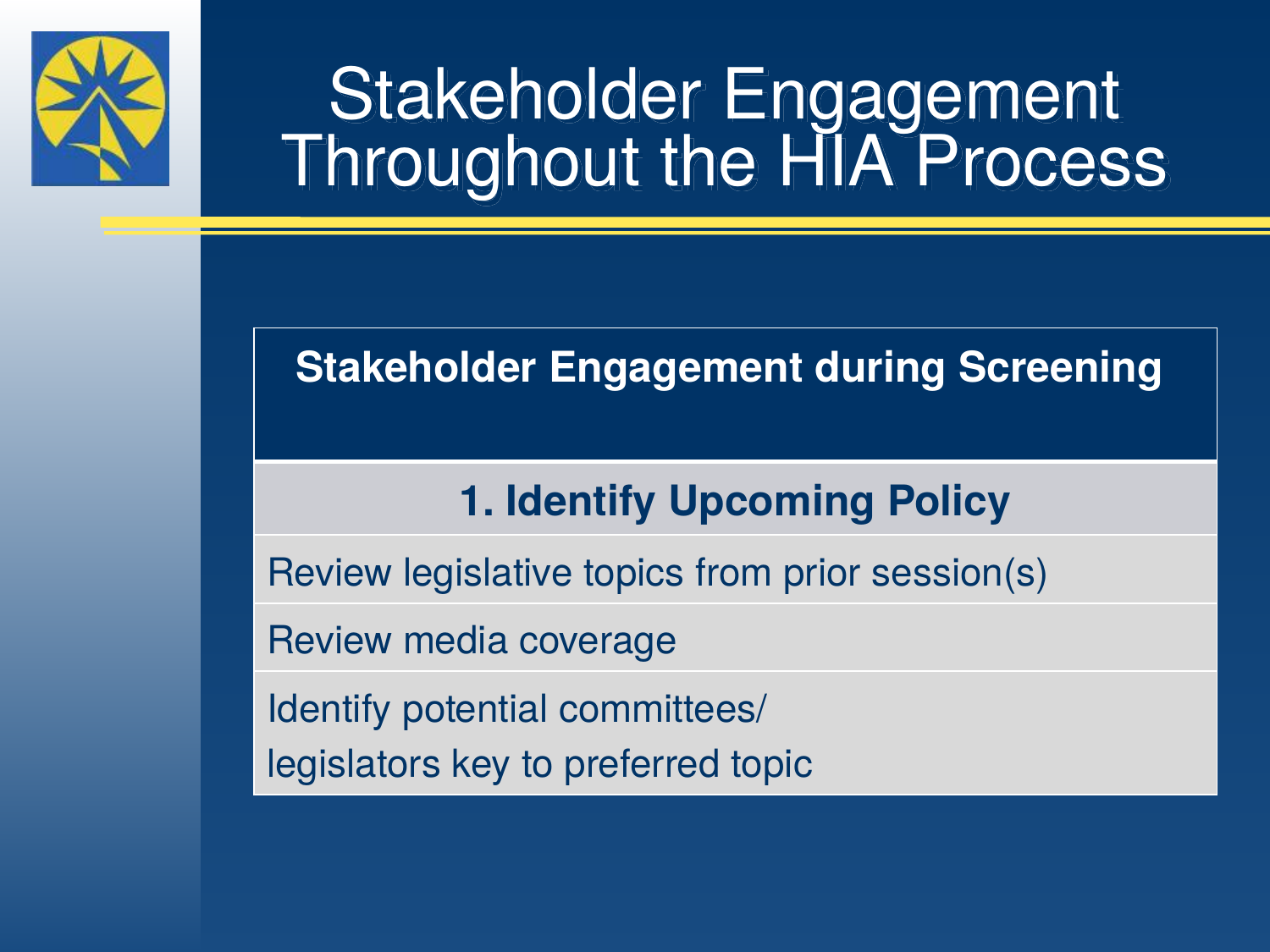

# Stakeholder Engagement Throughout the HIA Process
| Stakeholder Engagement during Screening |
| --- |
| 1. Identify Upcoming Policy |
| Review legislative topics from prior session(s) |
| Review media coverage |
| Identify potential committees/ legislators key to preferred topic |